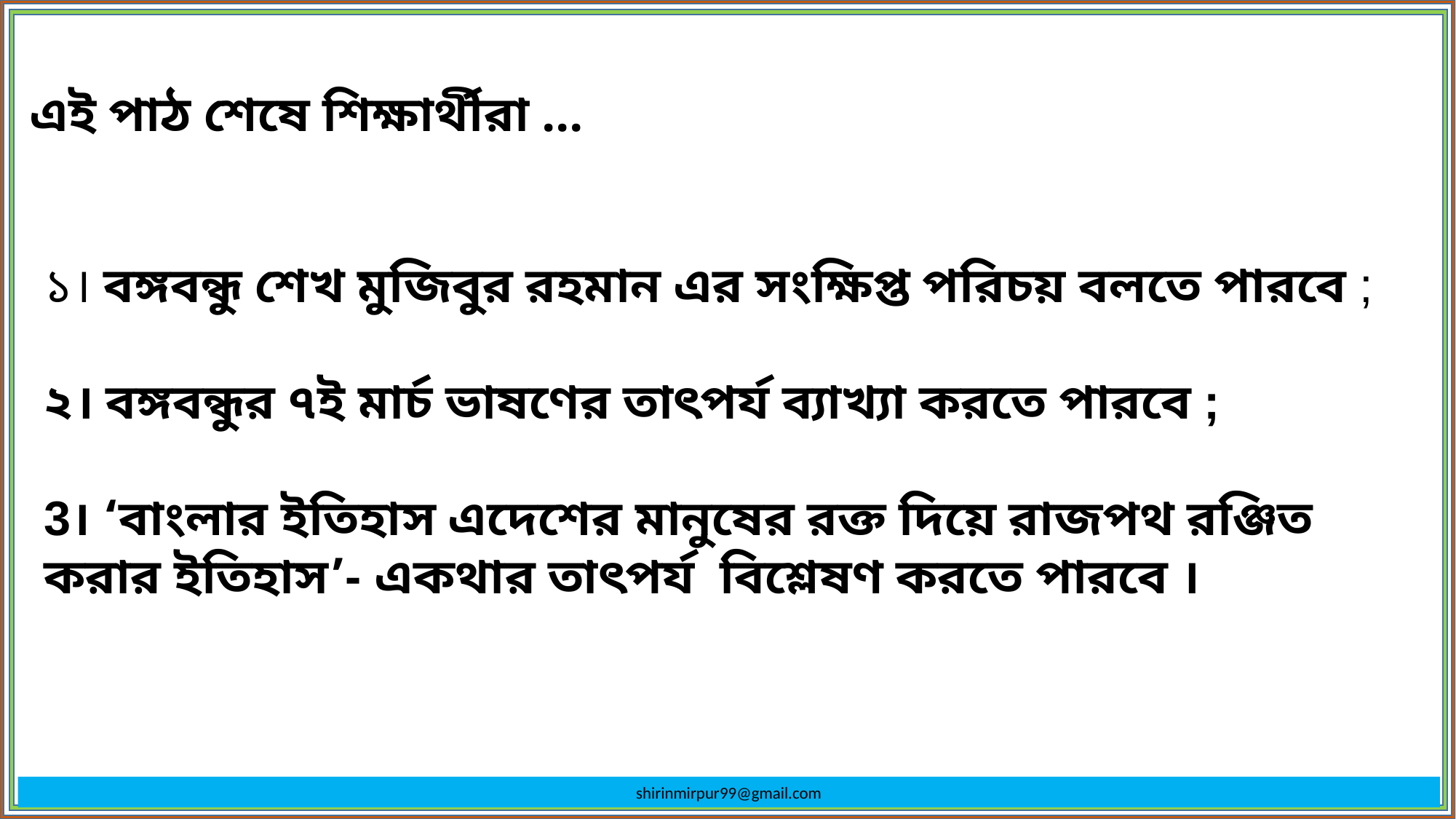

এই পাঠ শেষে শিক্ষার্থীরা …
১। বঙ্গবন্ধু শেখ মুজিবুর রহমান এর সংক্ষিপ্ত পরিচয় বলতে পারবে ;

২। বঙ্গবন্ধুর ৭ই মার্চ ভাষণের তাৎপর্য ব্যাখ্যা করতে পারবে ;

3। ‘বাংলার ইতিহাস এদেশের মানুষের রক্ত দিয়ে রাজপথ রঞ্জিত করার ইতিহাস’- একথার তাৎপর্য  বিশ্লেষণ করতে পারবে ।